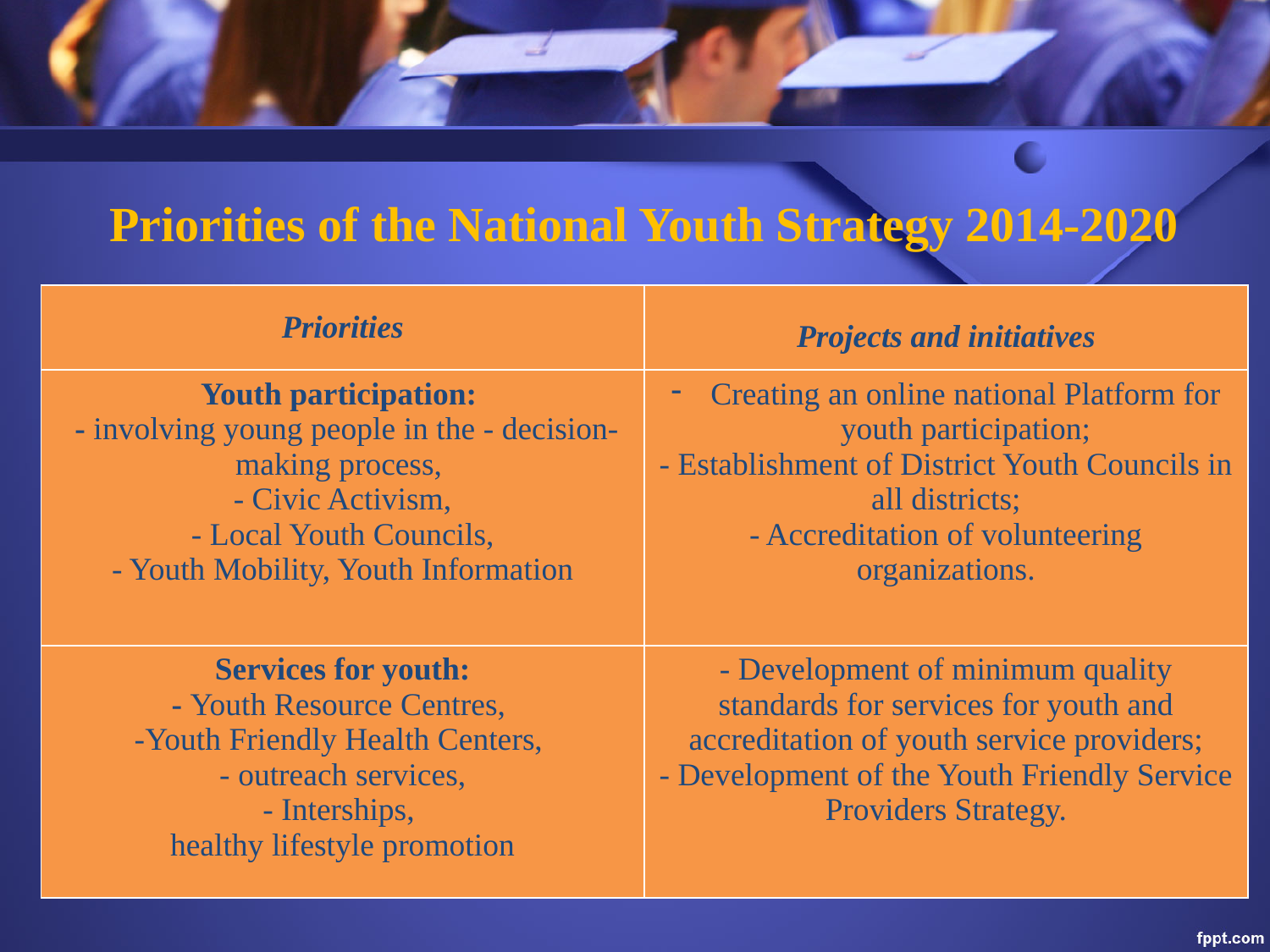

# Priorities of the National Youth Strategy 2014-2020
| Priorities | Projects and initiatives |
| --- | --- |
| Youth participation: - involving young people in the - decision‐making process, - Civic Activism, - Local Youth Councils, - Youth Mobility, Youth Information | Creating an online national Platform for youth participation; - Establishment of District Youth Councils in all districts; - Accreditation of volunteering organizations. |
| Services for youth: - Youth Resource Centres, -Youth Friendly Health Centers, - outreach services, - Interships, healthy lifestyle promotion | - Development of minimum quality standards for services for youth and accreditation of youth service providers; - Development of the Youth Friendly Service Providers Strategy. |